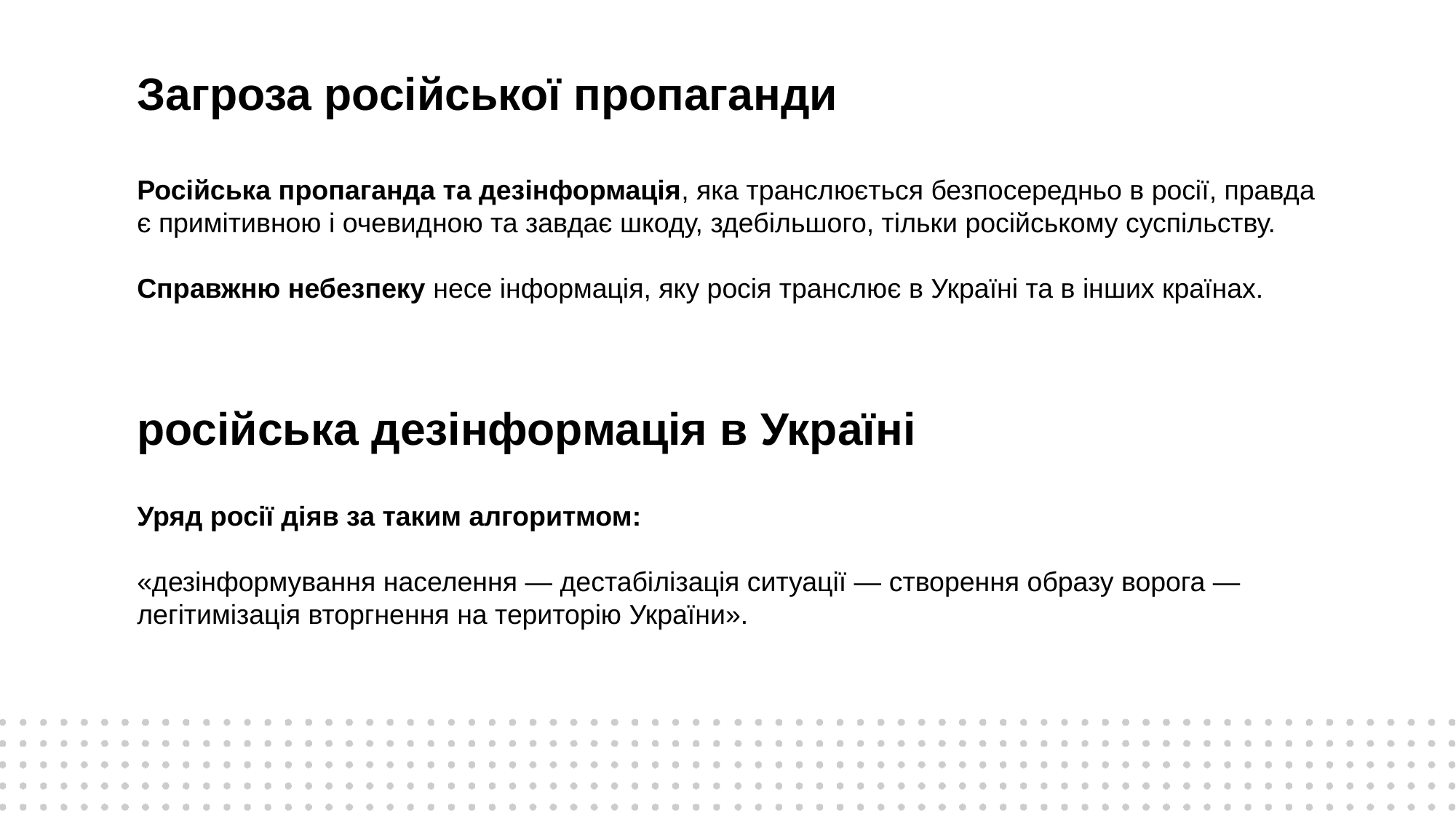

# Загроза російської пропаганди
Російська пропаганда та дезінформація, яка транслюється безпосередньо в росії, правда є примітивною і очевидною та завдає шкоду, здебільшого, тільки російському суспільству.

Справжню небезпеку несе інформація, яку росія транслює в Україні та в інших країнах.
російська дезінформація в Україні
Уряд росії діяв за таким алгоритмом:

«дезінформування населення — дестабілізація ситуації — створення образу ворога — легітимізація вторгнення на територію України».